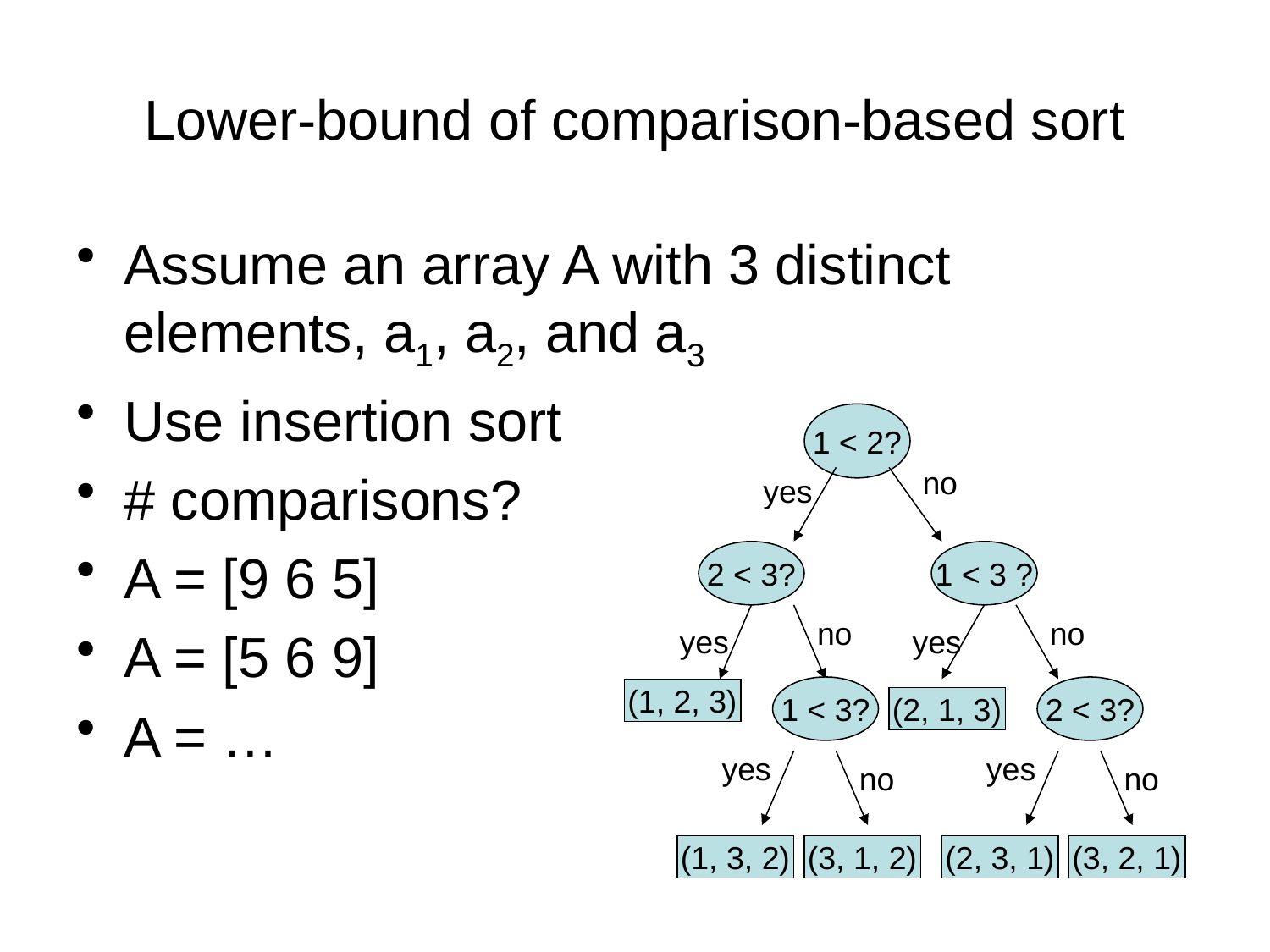

# Lower-bound of comparison-based sort
Assume an array A with 3 distinct elements, a1, a2, and a3
Use insertion sort
# comparisons?
A = [9 6 5]
A = [5 6 9]
A = …
1 < 2?
no
yes

2 < 3?
1 < 3 ?

no
no
yes
yes
1 < 3?
2 < 3?
(1, 2, 3)
(2, 1, 3)
yes
yes

no
no
(1, 3, 2)
(3, 1, 2)
(2, 3, 1)
(3, 2, 1)